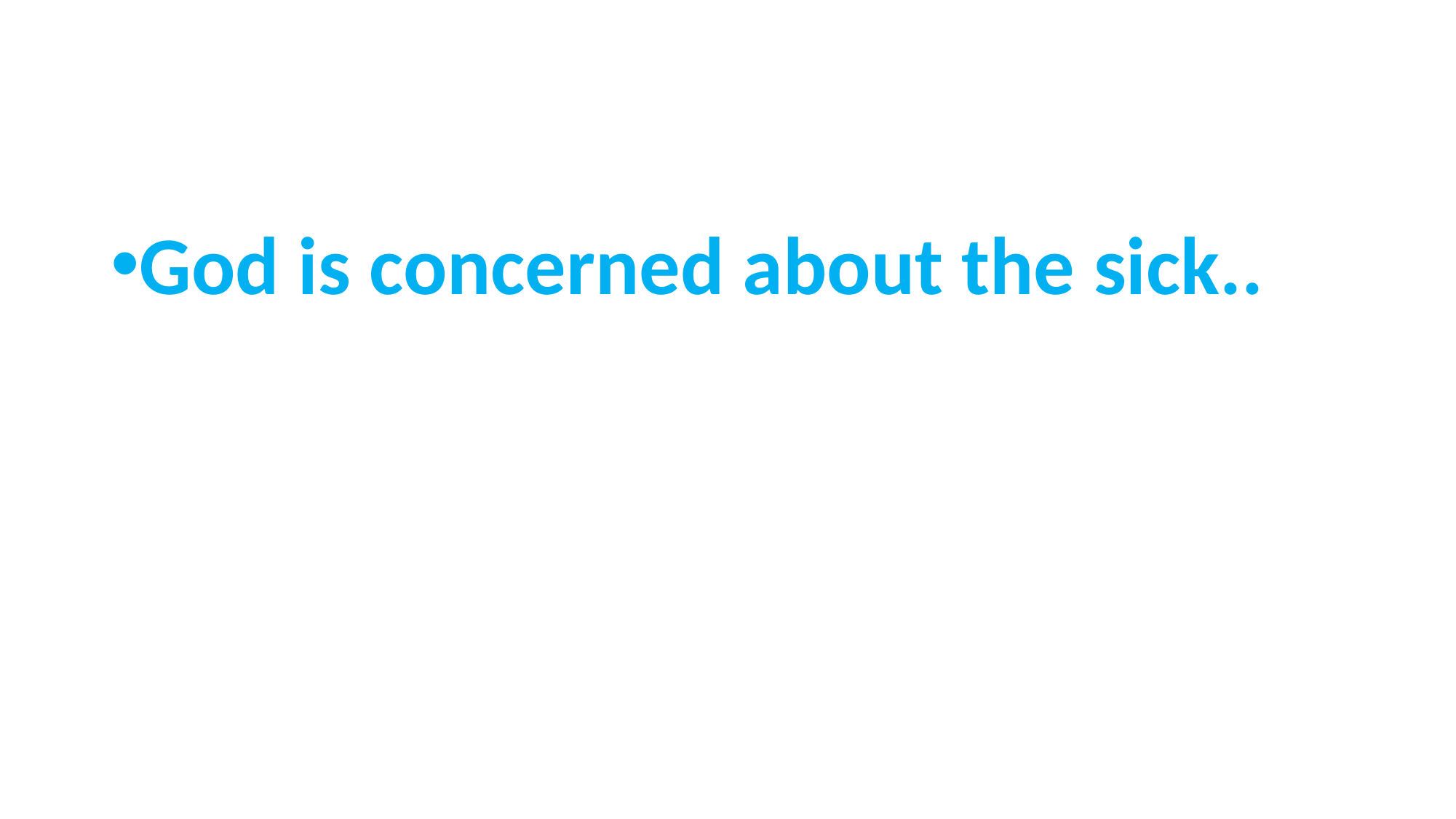

#
God is concerned about the sick..